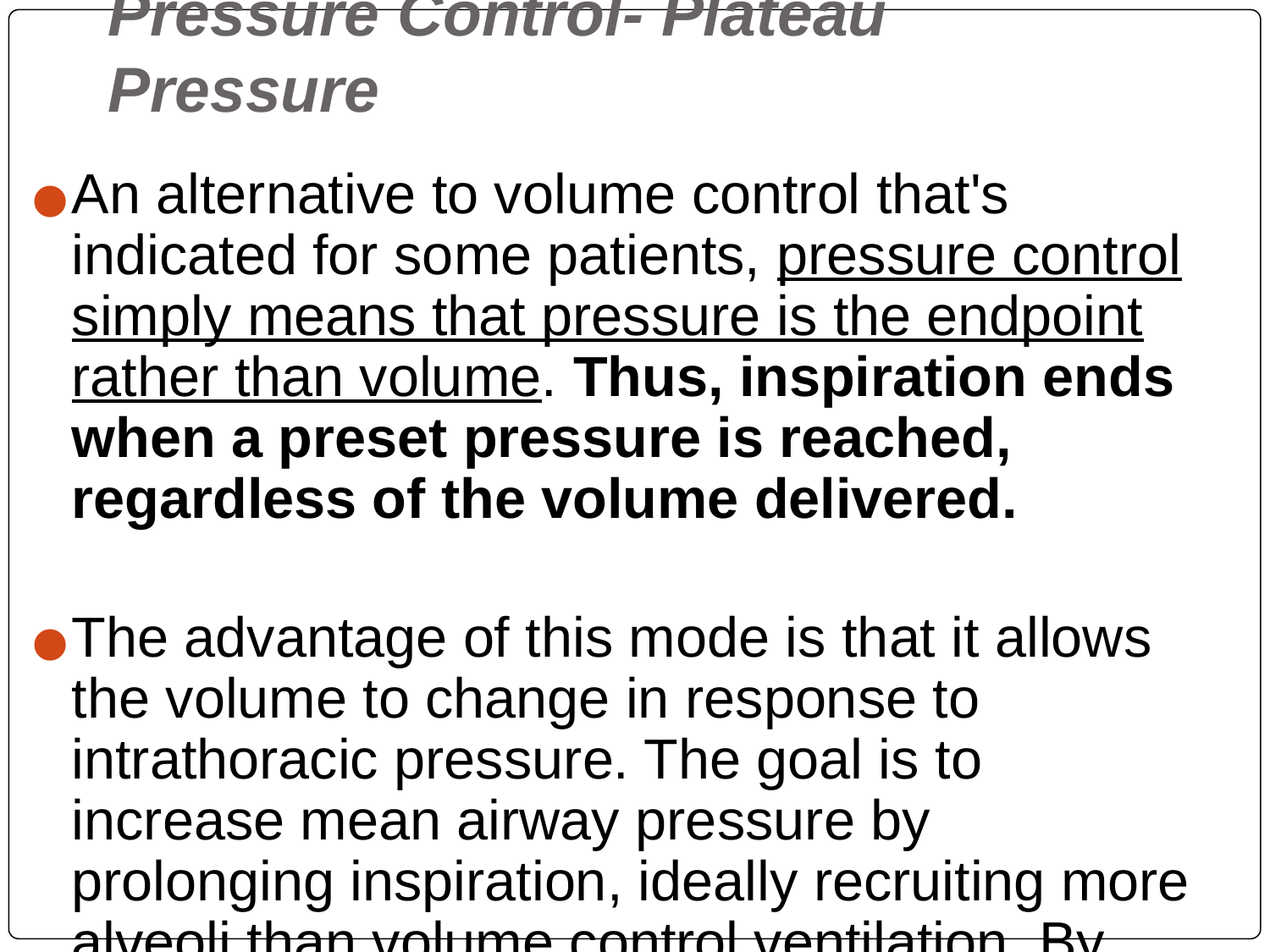

# Pressure Control- Plateau Pressure
An alternative to volume control that's indicated for some patients, pressure control simply means that pressure is the endpoint rather than volume. Thus, inspiration ends when a preset pressure is reached, regardless of the volume delivered.

The advantage of this mode is that it allows the volume to change in response to intrathoracic pressure. The goal is to increase mean airway pressure by prolonging inspiration, ideally recruiting more alveoli than volume control ventilation. By limiting pressure, there is less risk of pressure-related injury.